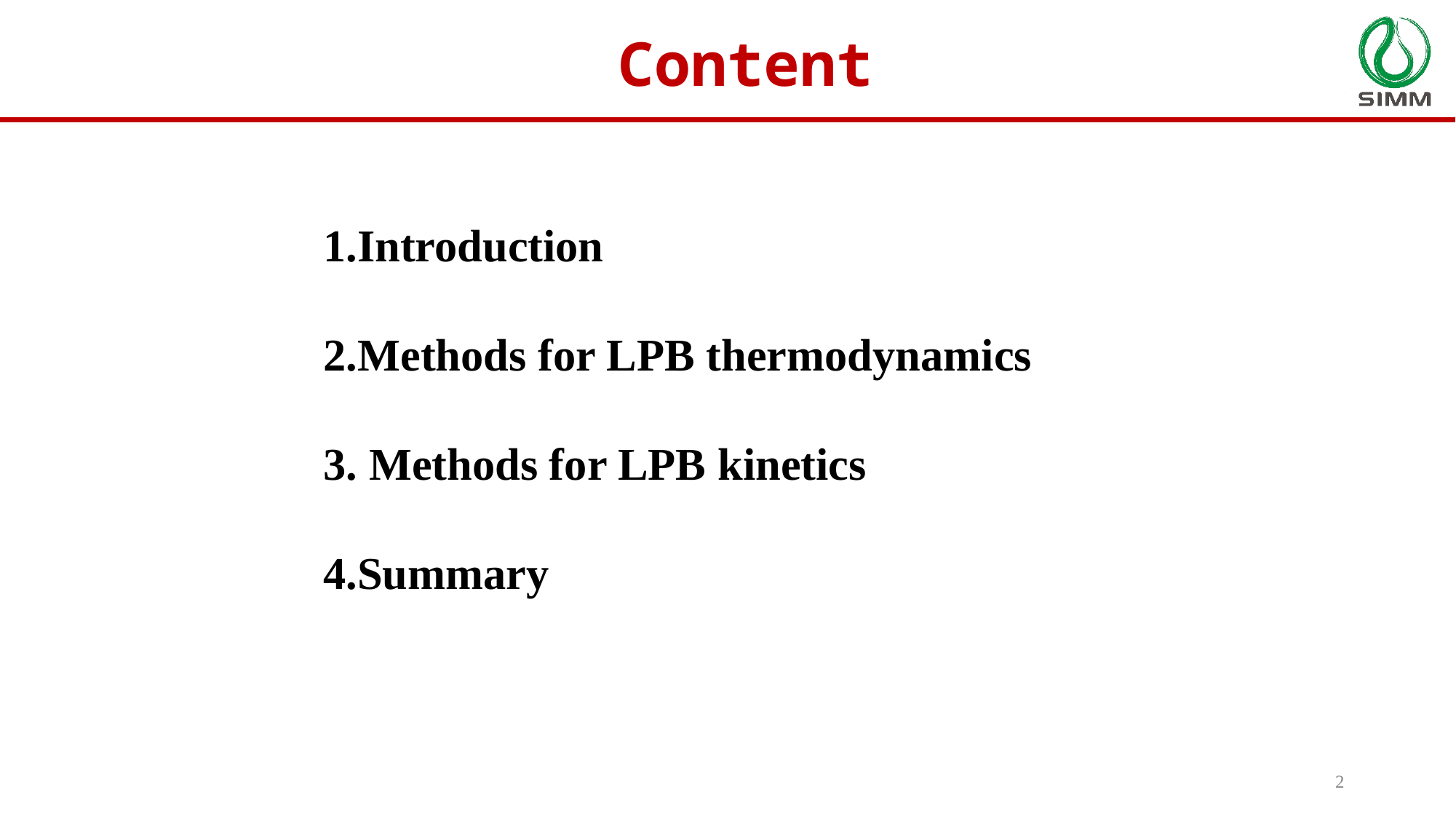

Content
1.Introduction

2.Methods for LPB thermodynamics

3. Methods for LPB kinetics

4.Summary
2